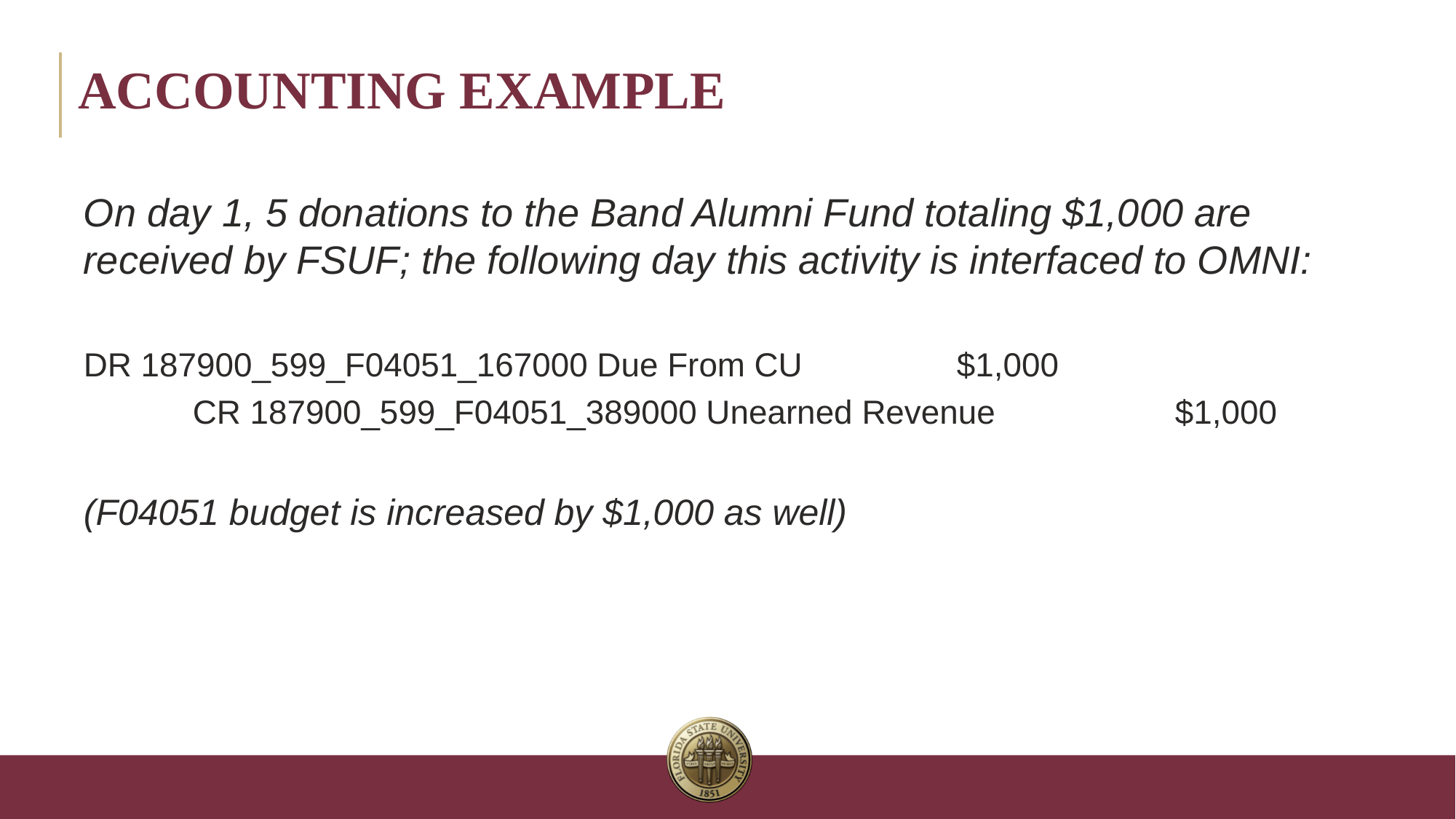

# Accounting example
On day 1, 5 donations to the Band Alumni Fund totaling $1,000 are received by FSUF; the following day this activity is interfaced to OMNI:

DR 187900_599_F04051_167000 Due From CU		$1,000
	CR 187900_599_F04051_389000 Unearned Revenue		$1,000

(F04051 budget is increased by $1,000 as well)